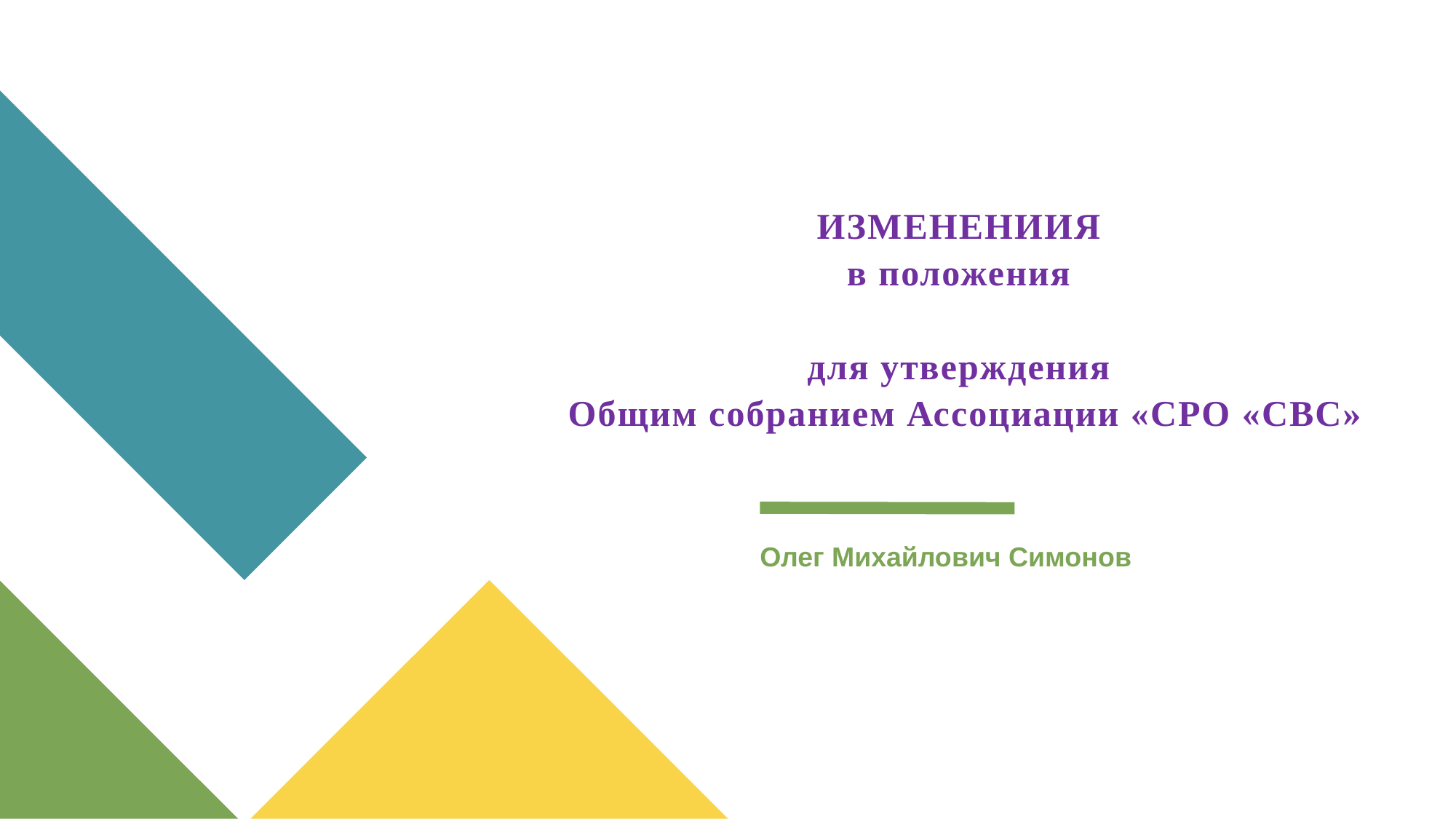

# ИЗМЕНЕНИИЯ в положения для утверждения Общим собранием Ассоциации «СРО «СВС»
Олег Михайлович Симонов